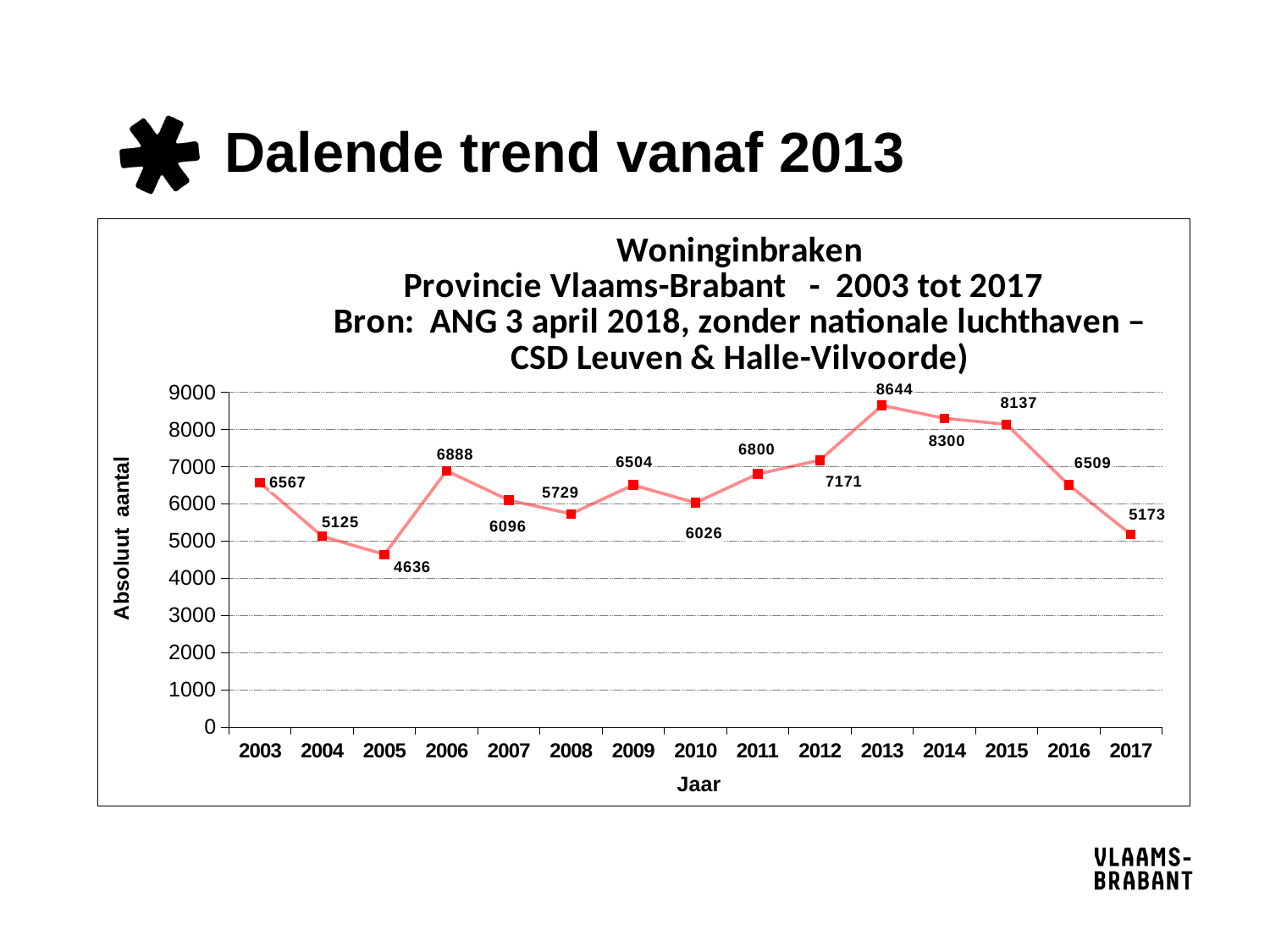

# Dalende trend vanaf 2013

### Chart: Woninginbraken
Provincie Vlaams-Brabant   -  2003 tot 2017
Bron:  ANG 3 april 2018, zonder nationale luchthaven – CSD Leuven & Halle-Vilvoorde)

| Category | Provincie |
|---|---|
| 2003 | 6567.0 |
| 2004 | 5125.0 |
| 2005 | 4636.0 |
| 2006 | 6888.0 |
| 2007 | 6096.0 |
| 2008 | 5729.0 |
| 2009 | 6504.0 |
| 2010 | 6026.0 |
| 2011 | 6800.0 |
| 2012 | 7171.0 |
| 2013 | 8644.0 |
| 2014 | 8300.0 |
| 2015 | 8137.0 |
| 2016 | 6509.0 |
| 2017 | 5173.0 |